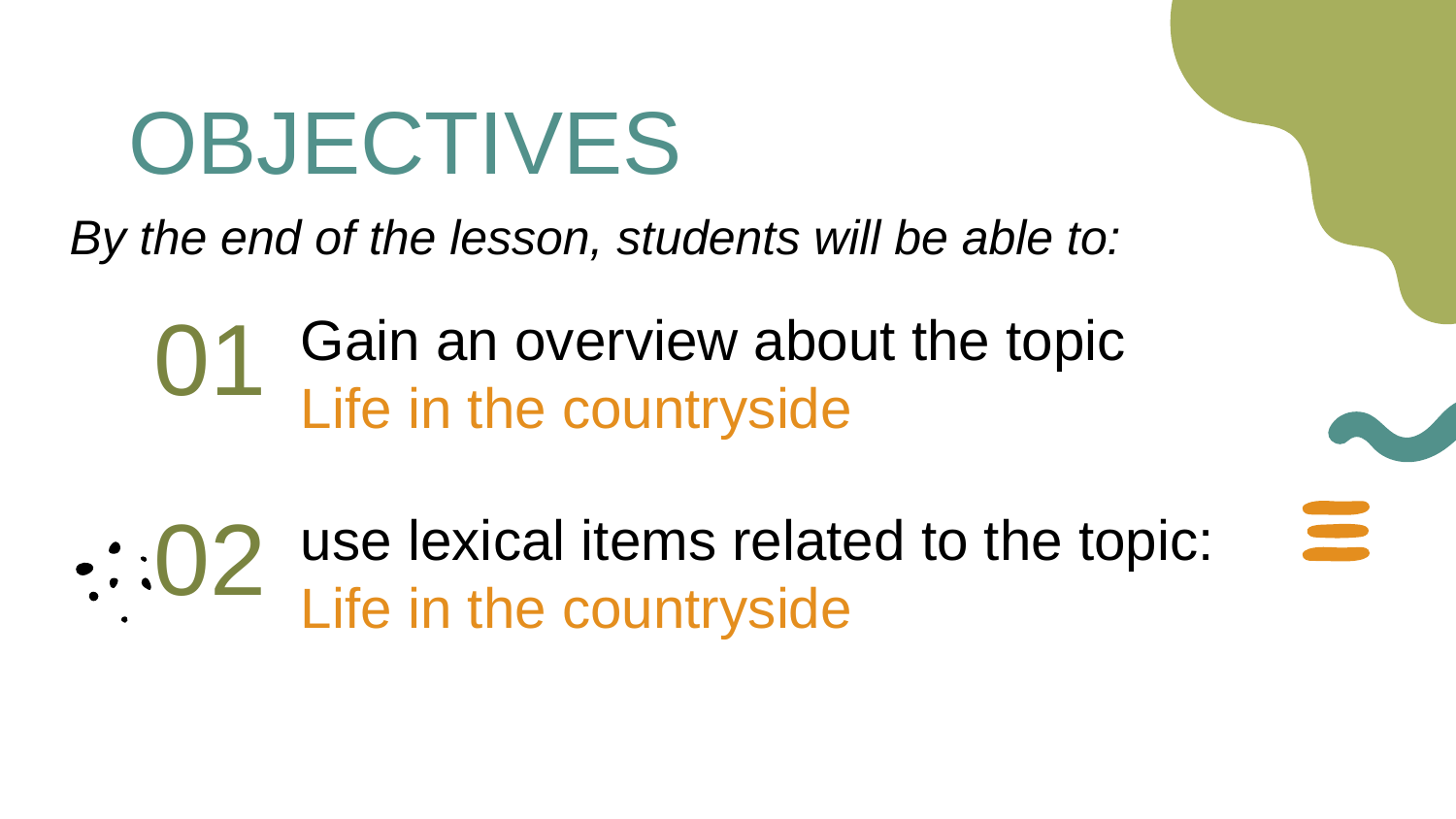

# OBJECTIVES
By the end of the lesson, students will be able to:
Gain an overview about the topic
Life in the countryside
01
use lexical items related to the topic:
Life in the countryside
02